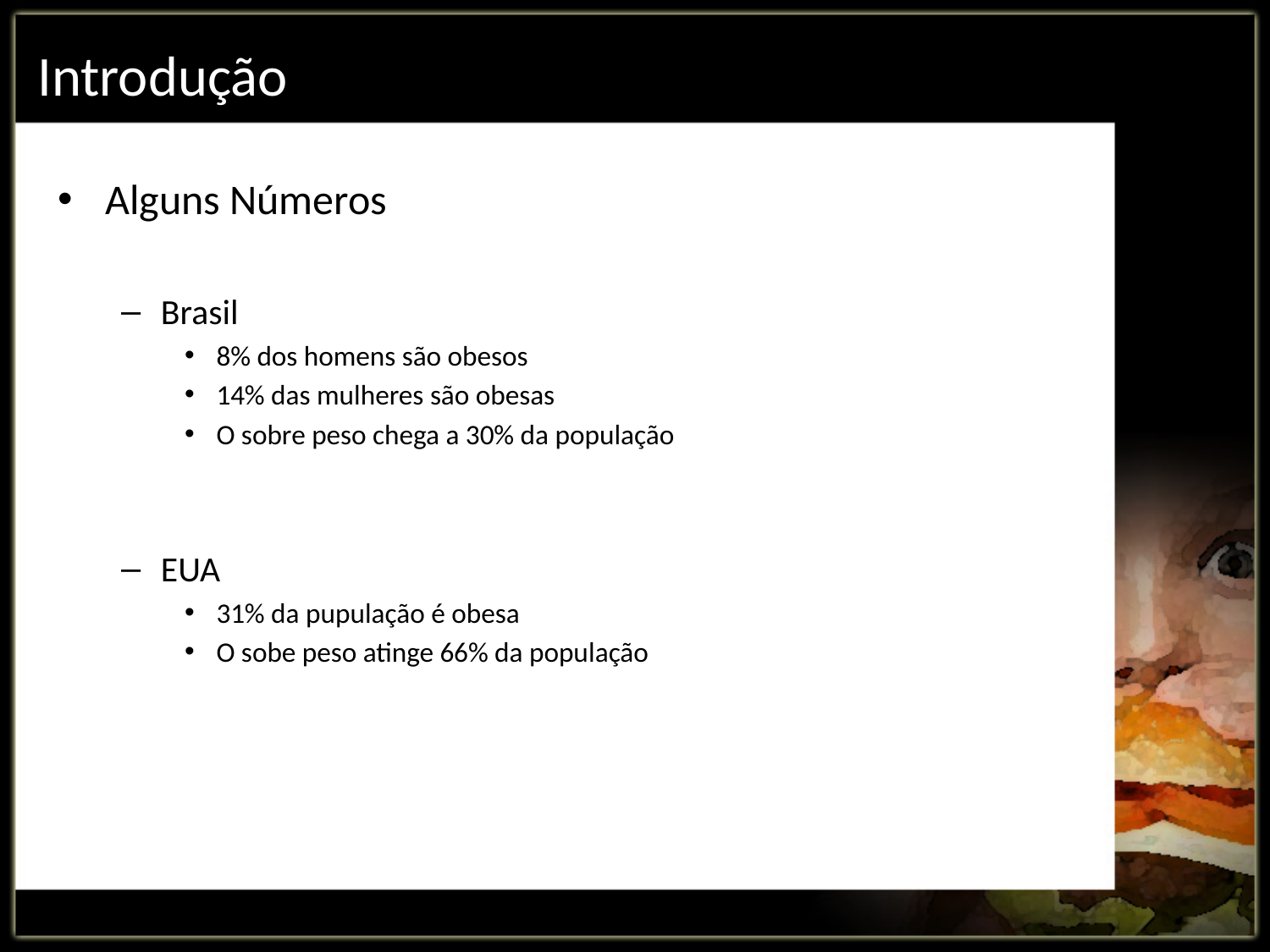

# Introdução
Alguns Números

Brasil
8% dos homens são obesos
14% das mulheres são obesas
O sobre peso chega a 30% da população

EUA
31% da pupulação é obesa
O sobe peso atinge 66% da população